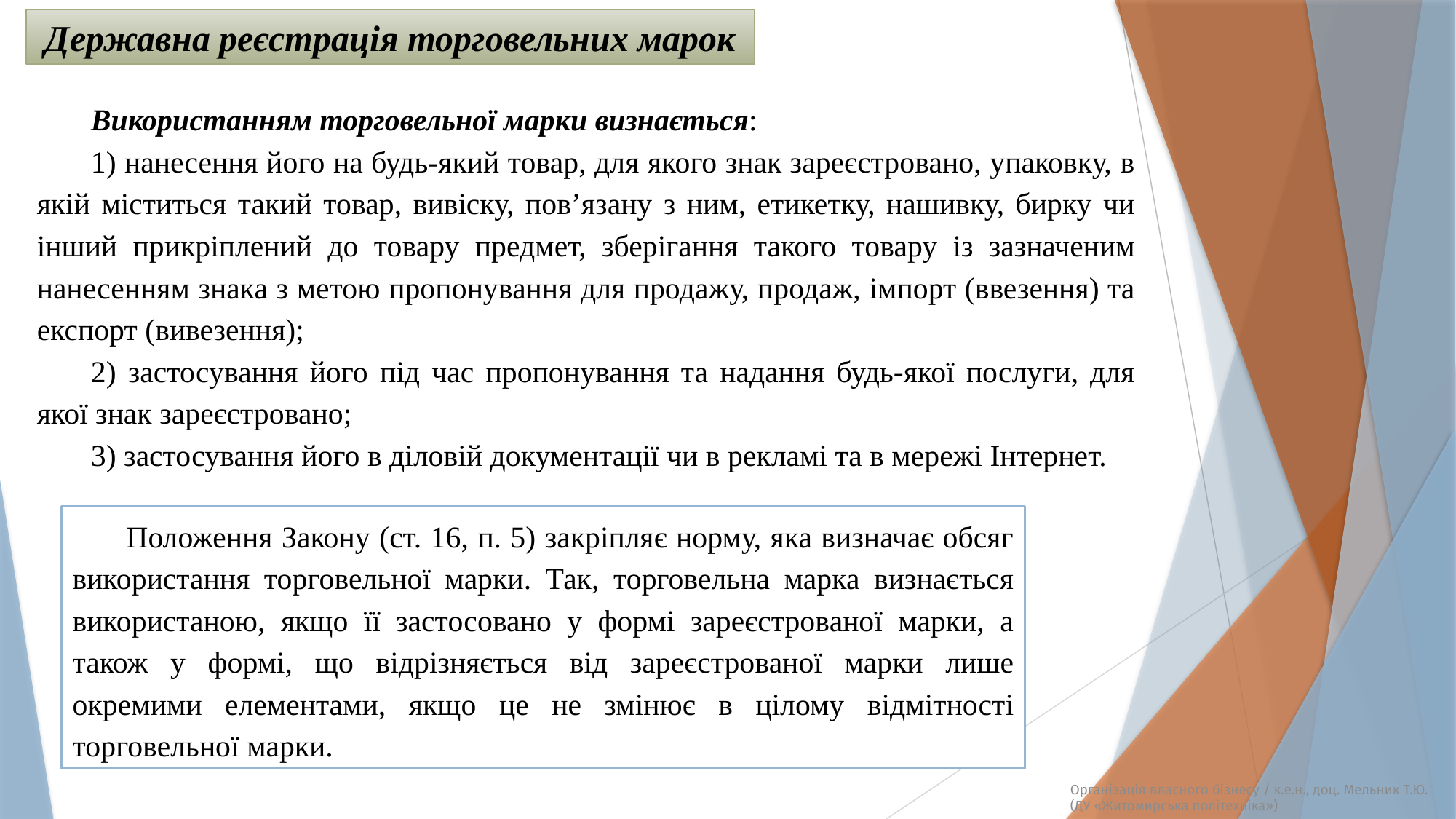

Державна реєстрація торговельних марок
Використанням торговельної марки визнається:
1) нанесення його на будь-який товар, для якого знак зареєстровано, упаковку, в якій міститься такий товар, вивіску, пов’язану з ним, етикетку, нашивку, бирку чи інший прикріплений до товару предмет, зберігання такого товару із зазначеним нанесенням знака з метою пропонування для продажу, продаж, імпорт (ввезення) та експорт (вивезення);
2) застосування його під час пропонування та надання будь-якої послуги, для якої знак зареєстровано;
3) застосування його в діловій документації чи в рекламі та в мережі Інтернет.
Положення Закону (ст. 16, п. 5) закріпляє норму, яка визначає обсяг використання торговельної марки. Так, торговельна марка визнається використаною, якщо її застосовано у формі зареєстрованої марки, а також у формі, що відрізняється від зареєстрованої марки лише окремими елементами, якщо це не змінює в цілому відмітності торговельної марки.
Організація власного бізнесу / к.е.н., доц. Мельник Т.Ю. (ДУ «Житомирська політехніка»)